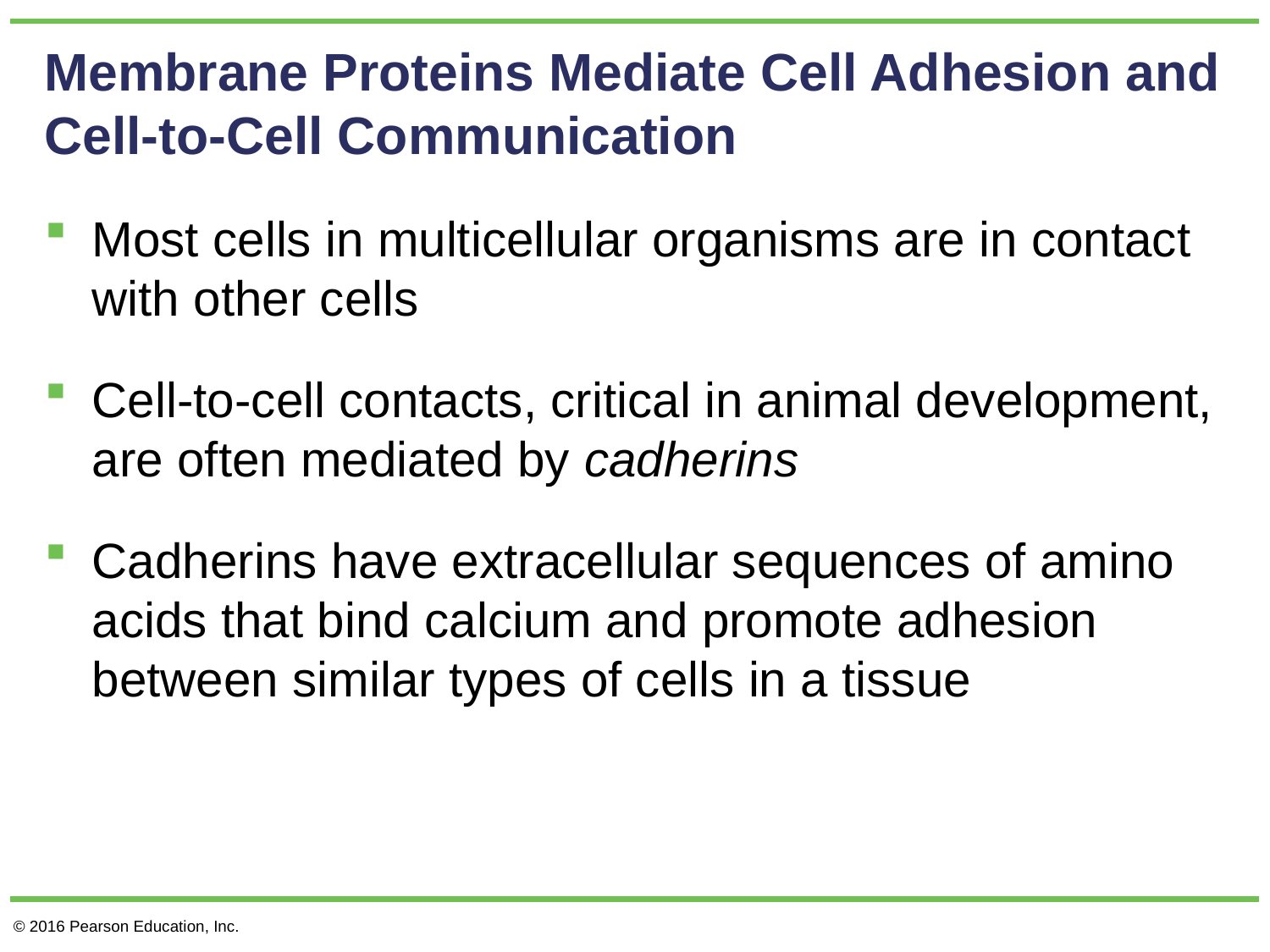

# Membrane Proteins Mediate Cell Adhesion and Cell-to-Cell Communication
Most cells in multicellular organisms are in contact with other cells
Cell-to-cell contacts, critical in animal development, are often mediated by cadherins
Cadherins have extracellular sequences of amino acids that bind calcium and promote adhesion between similar types of cells in a tissue
© 2016 Pearson Education, Inc.